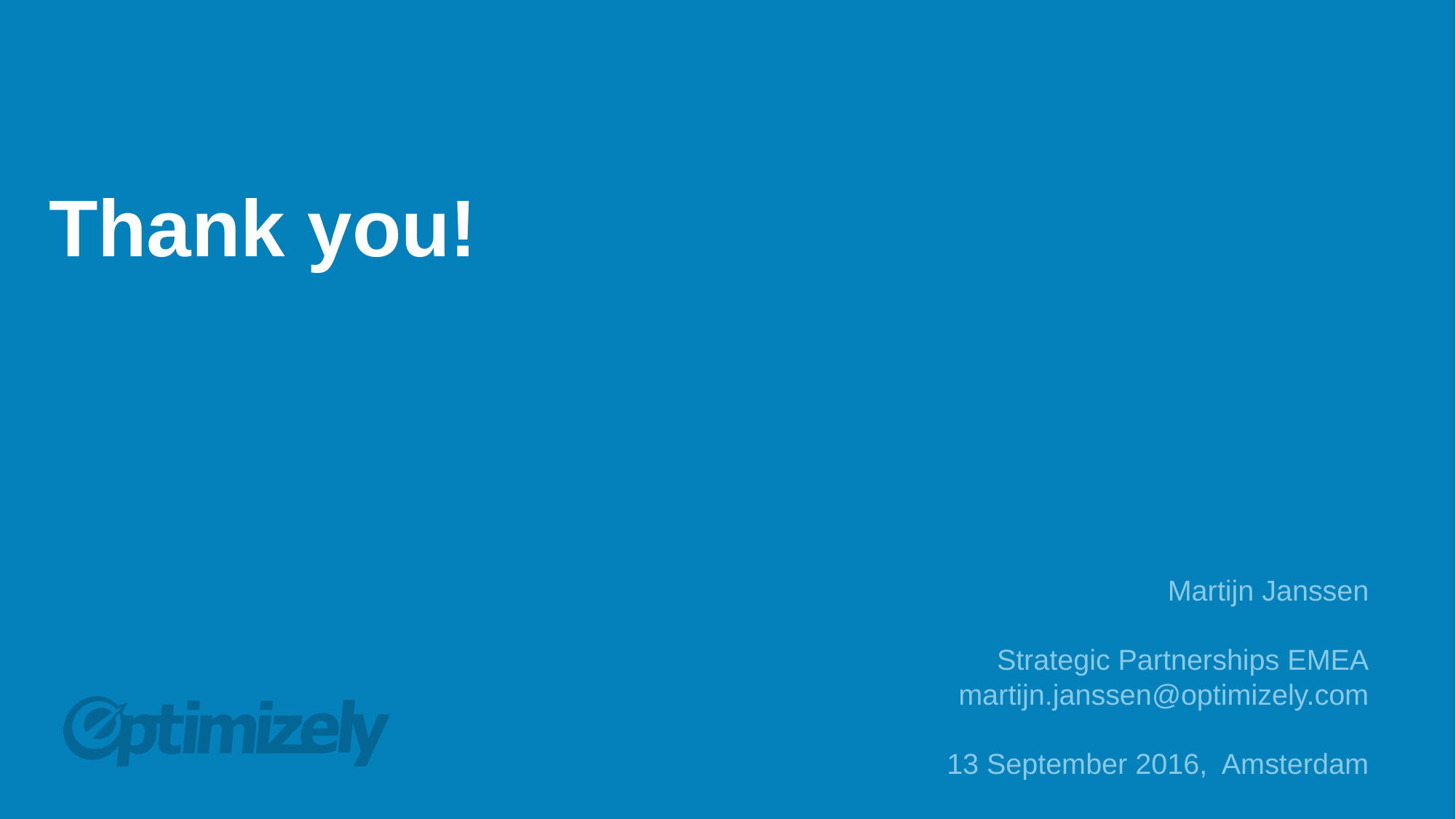

# Thank you!
Martijn Janssen

Strategic Partnerships EMEA
martijn.janssen@optimizely.com

13 September 2016,  Amsterdam